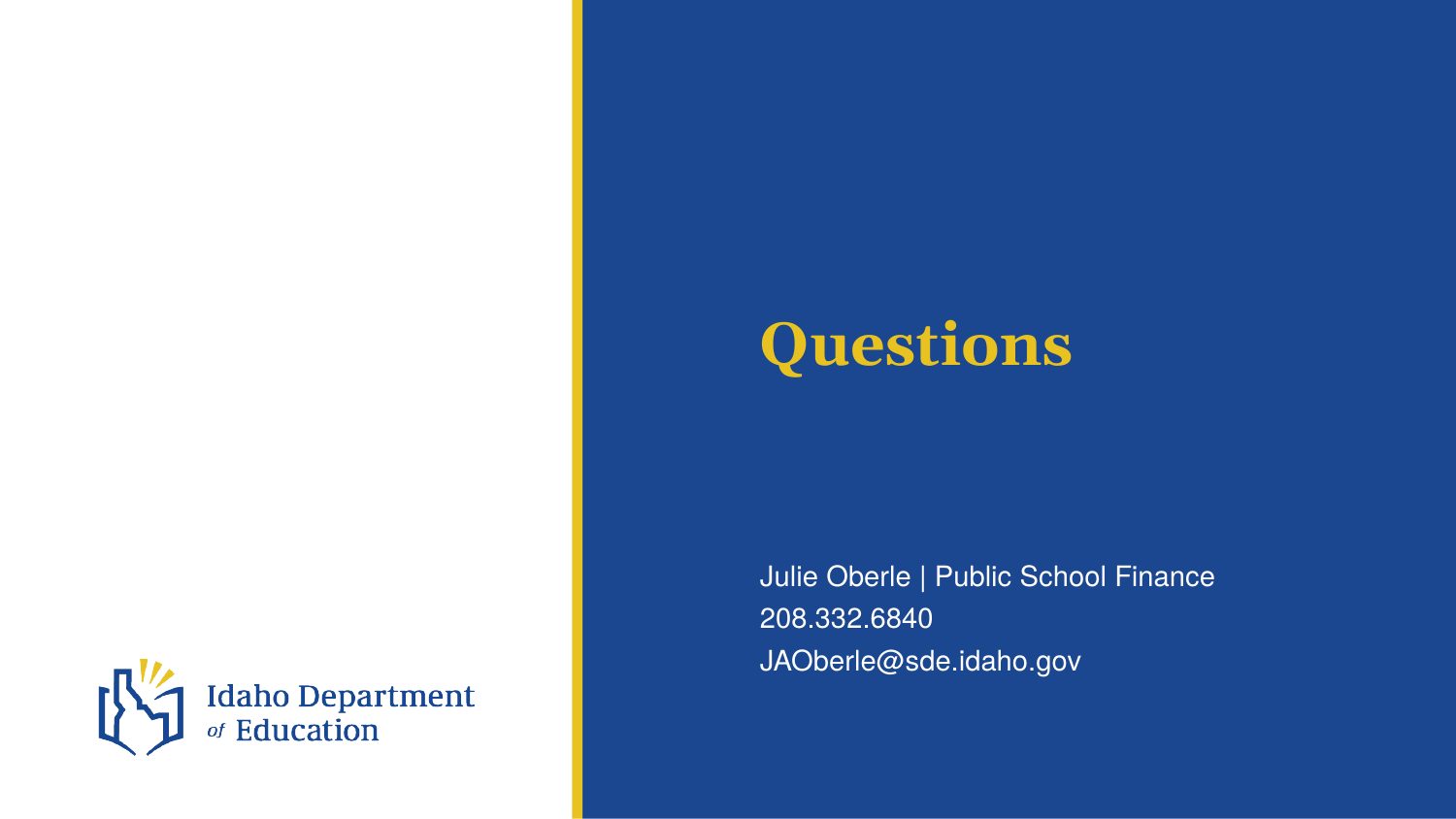

# Questions
Julie Oberle | Public School Finance
208.332.6840
JAOberle@sde.idaho.gov